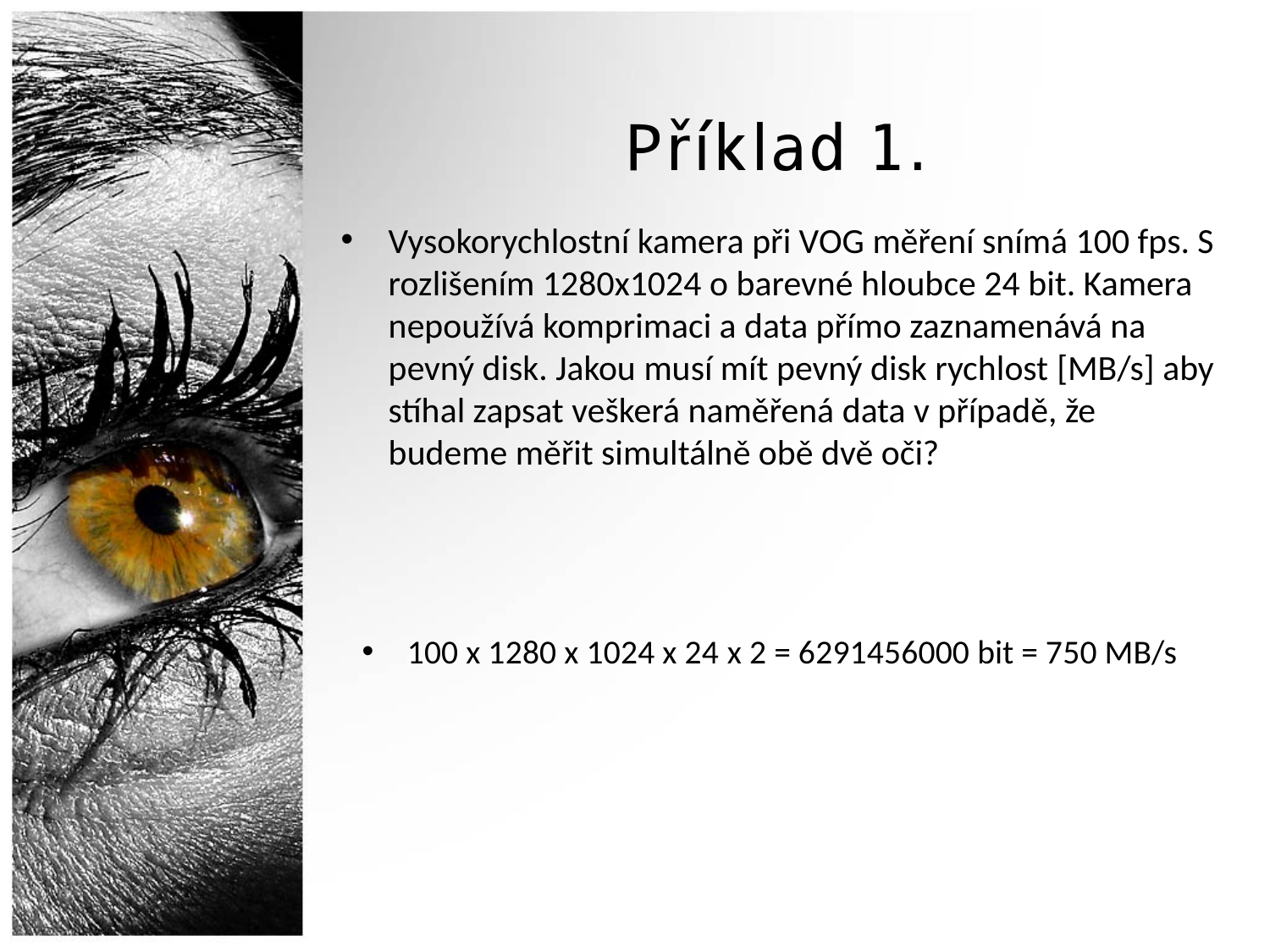

# Příklad 1.
Vysokorychlostní kamera při VOG měření snímá 100 fps. S rozlišením 1280x1024 o barevné hloubce 24 bit. Kamera nepoužívá komprimaci a data přímo zaznamenává na pevný disk. Jakou musí mít pevný disk rychlost [MB/s] aby stíhal zapsat veškerá naměřená data v případě, že budeme měřit simultálně obě dvě oči?
100 x 1280 x 1024 x 24 x 2 = 6291456000 bit = 750 MB/s